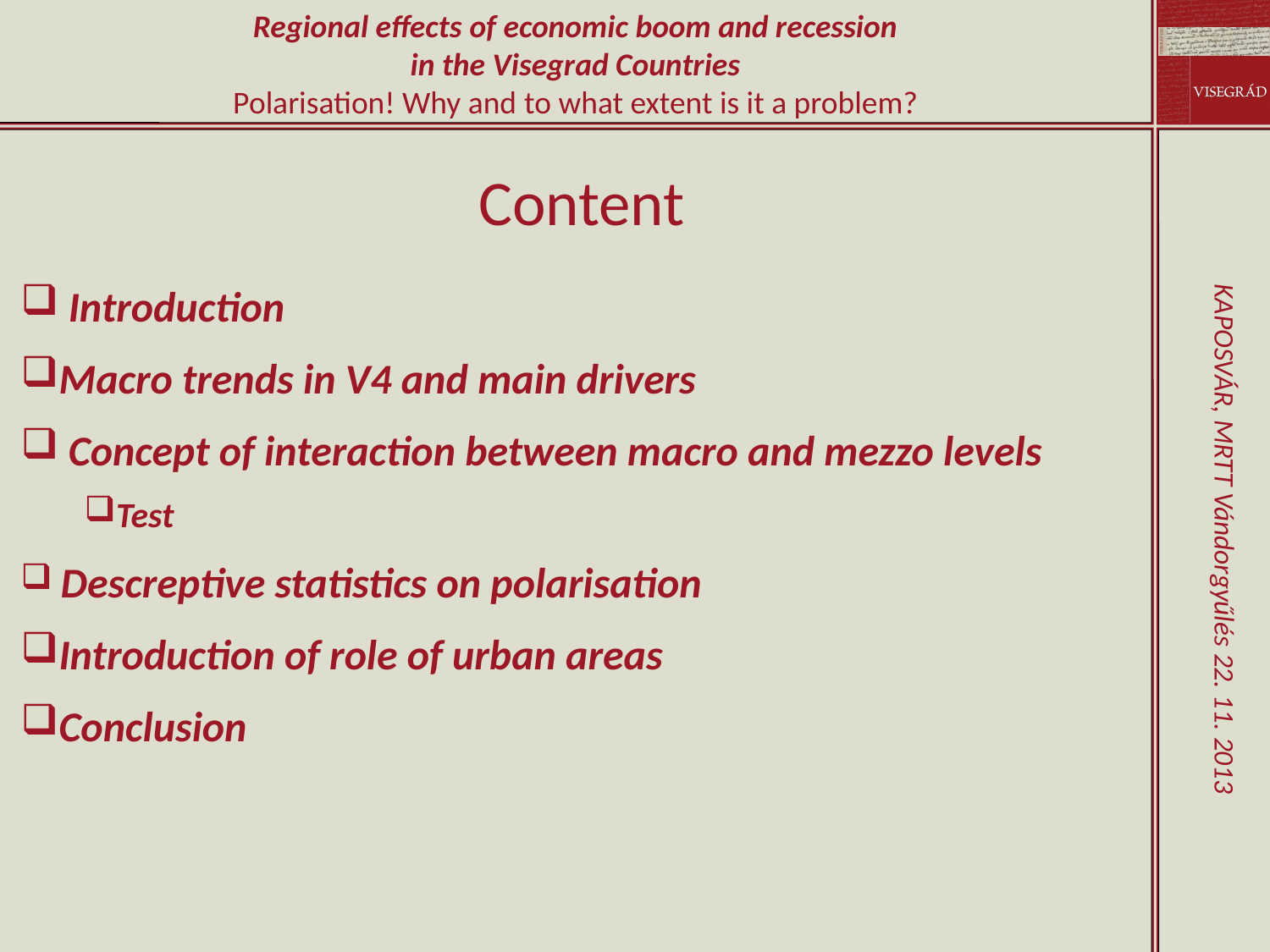

Content
 Introduction
Macro trends in V4 and main drivers
 Concept of interaction between macro and mezzo levels
Test
 Descreptive statistics on polarisation
Introduction of role of urban areas
Conclusion